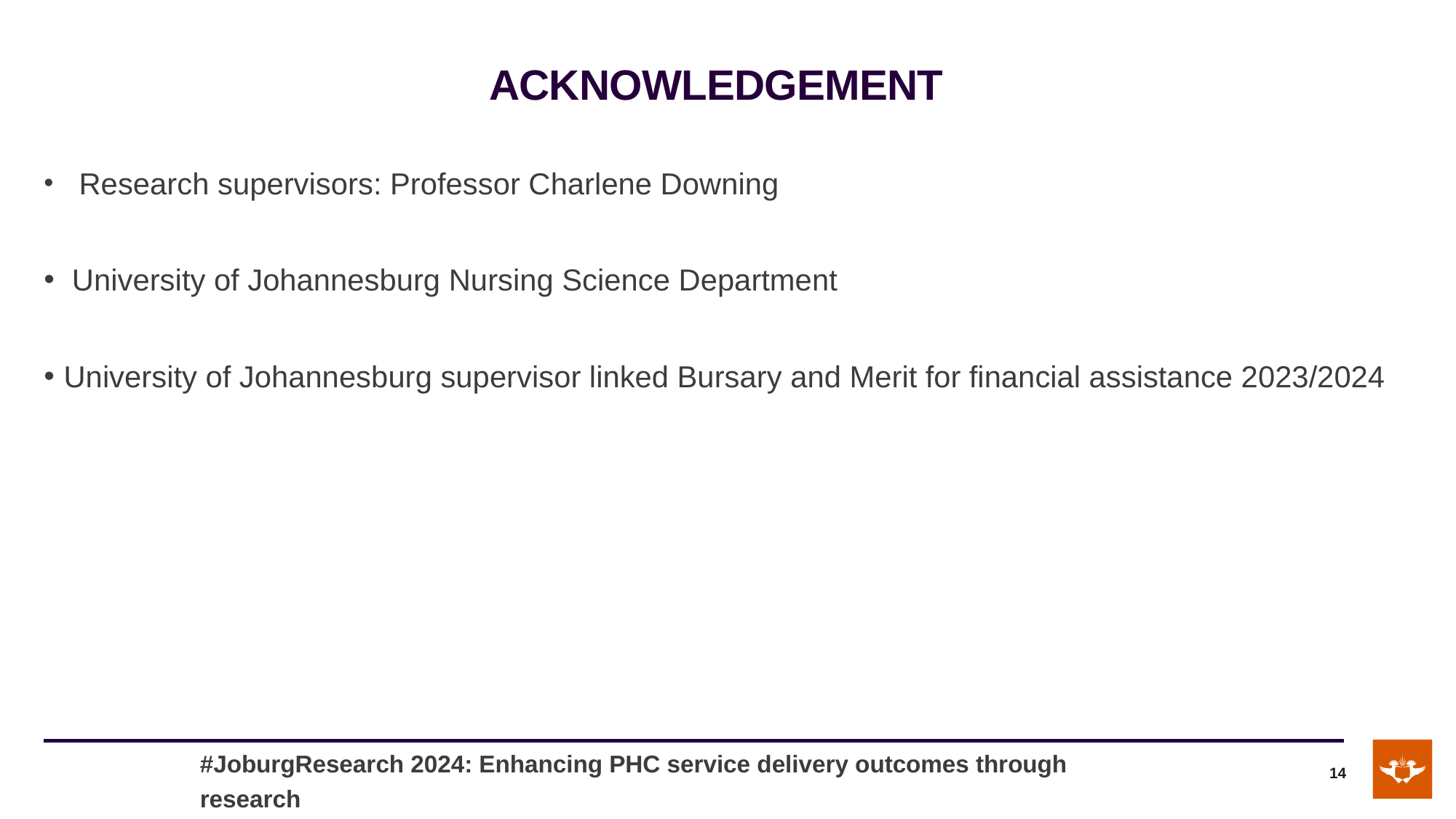

# ACKNOWLEDGEMENT
  Research supervisors: Professor Charlene Downing

 University of Johannesburg Nursing Science Department

University of Johannesburg supervisor linked Bursary and Merit for financial assistance 2023/2024

#JoburgResearch 2024: Enhancing PHC service delivery outcomes through research